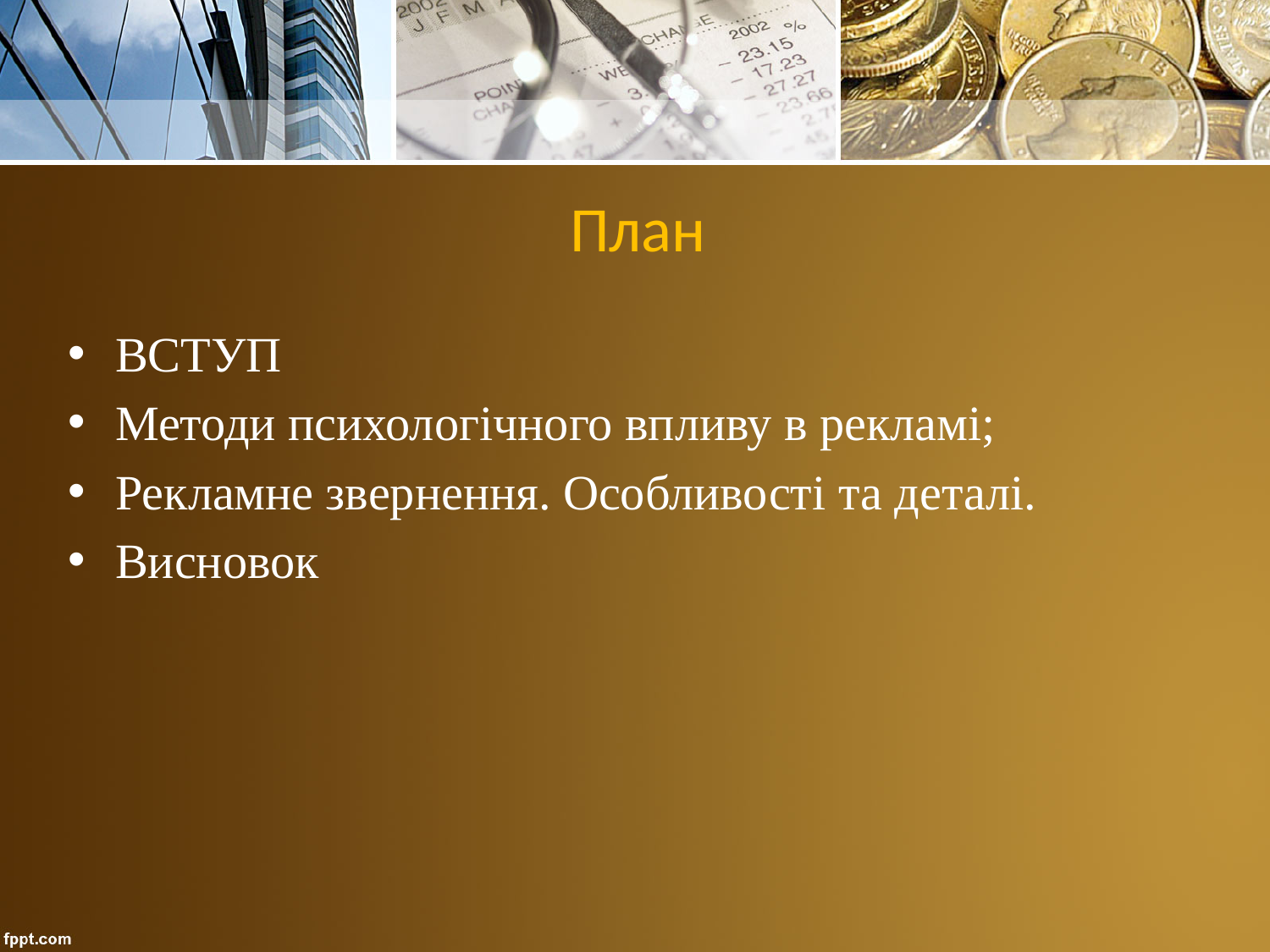

# План
ВСТУП
Методи психологічного впливу в рекламі;
Рекламне звернення. Особливості та деталі.
Висновок